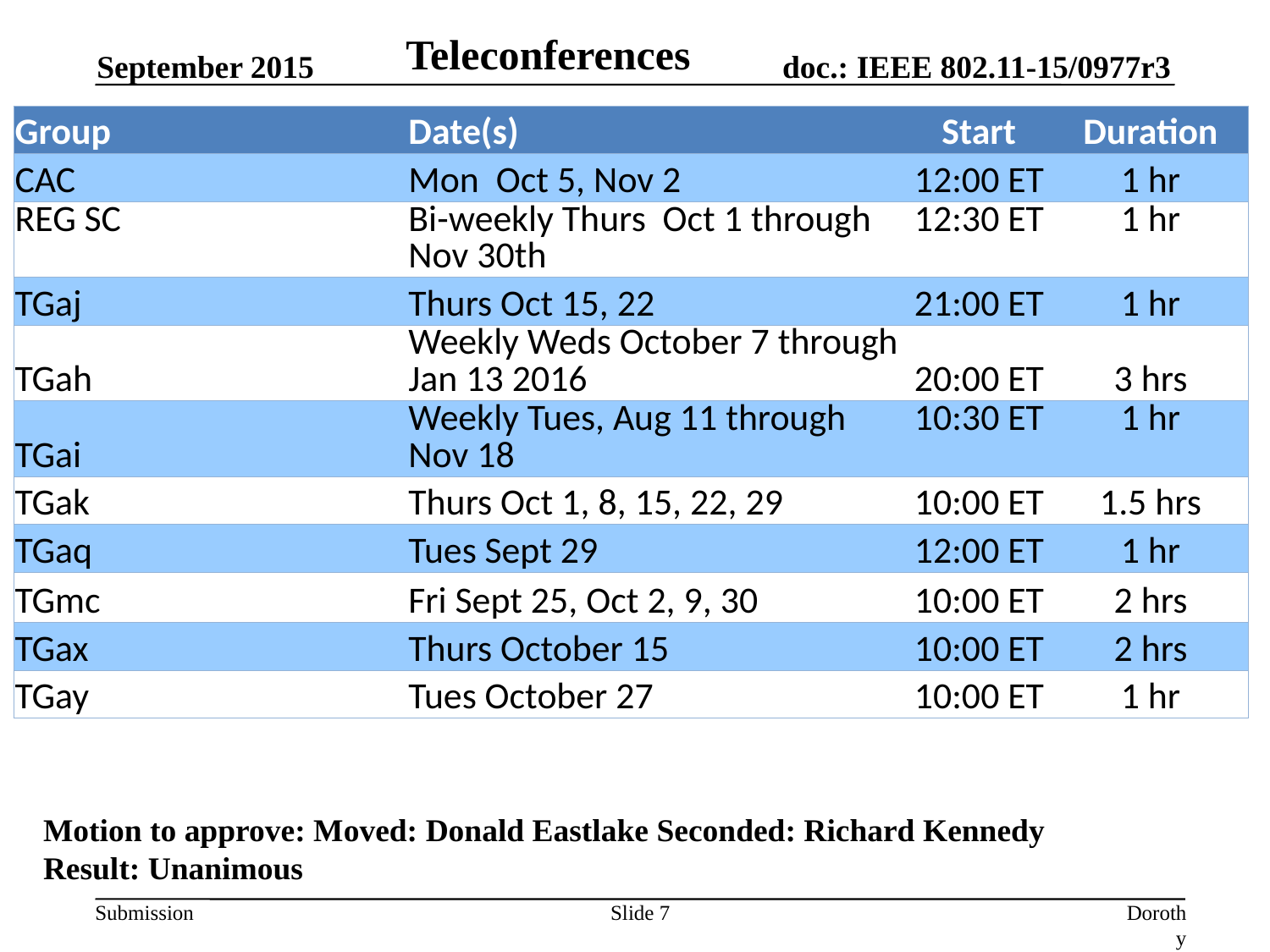

Teleconferences
September 2015
| Group | Date(s) | Start | Duration |
| --- | --- | --- | --- |
| CAC | Mon Oct 5, Nov 2 | 12:00 ET | 1 hr |
| REG SC | Bi-weekly Thurs Oct 1 through Nov 30th | 12:30 ET | 1 hr |
| TGaj | Thurs Oct 15, 22 | 21:00 ET | 1 hr |
| TGah | Weekly Weds October 7 through Jan 13 2016 | 20:00 ET | 3 hrs |
| TGai | Weekly Tues, Aug 11 through Nov 18 | 10:30 ET | 1 hr |
| TGak | Thurs Oct 1, 8, 15, 22, 29 | 10:00 ET | 1.5 hrs |
| TGaq | Tues Sept 29 | 12:00 ET | 1 hr |
| TGmc | Fri Sept 25, Oct 2, 9, 30 | 10:00 ET | 2 hrs |
| TGax | Thurs October 15 | 10:00 ET | 2 hrs |
| TGay | Tues October 27 | 10:00 ET | 1 hr |
Motion to approve: Moved: Donald Eastlake Seconded: Richard Kennedy
Result: Unanimous
Slide 7
Dorothy Stanley, HP-Aruba Networks